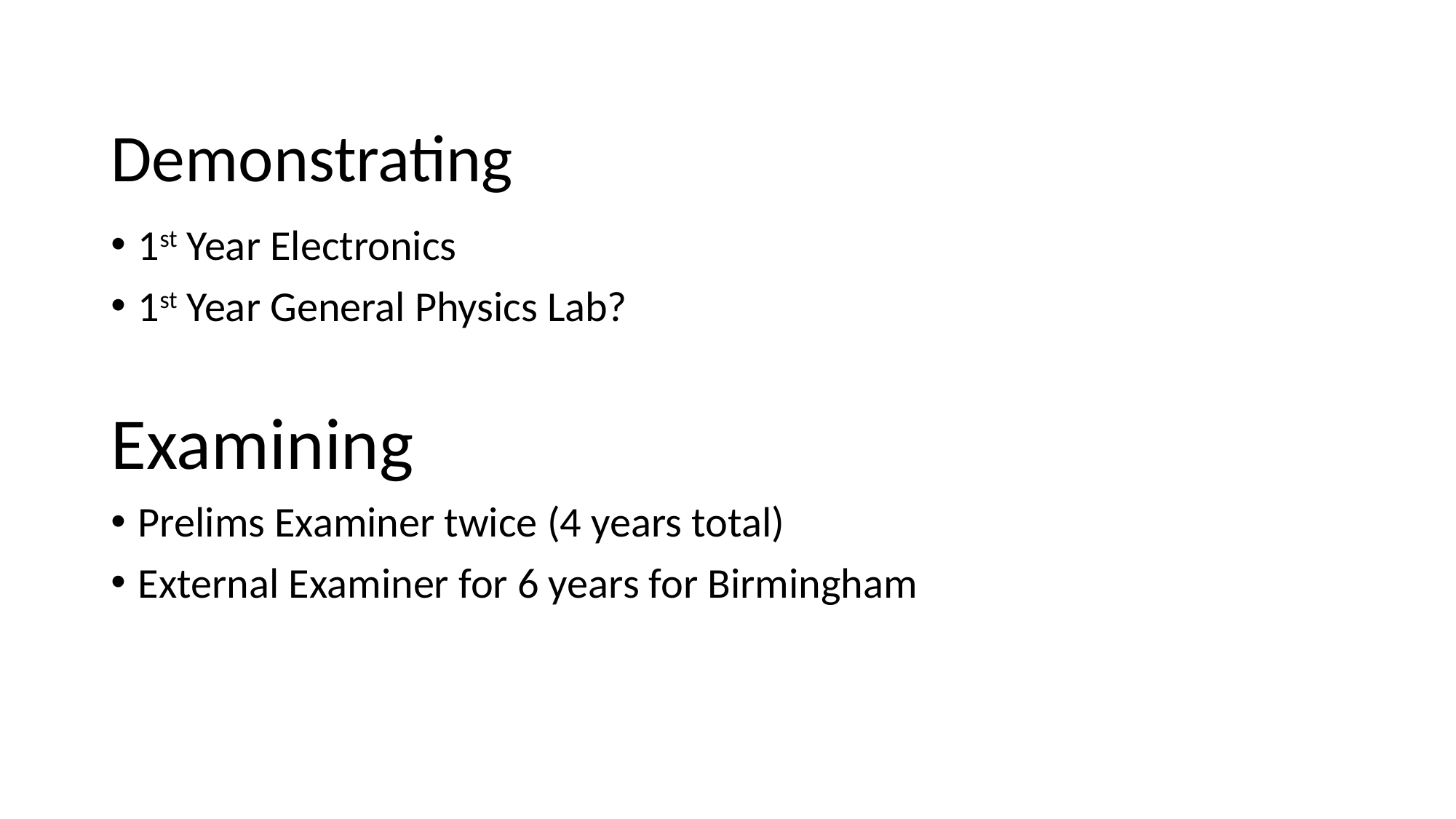

# Demonstrating
1st Year Electronics
1st Year General Physics Lab?

Examining
Prelims Examiner twice (4 years total)
External Examiner for 6 years for Birmingham